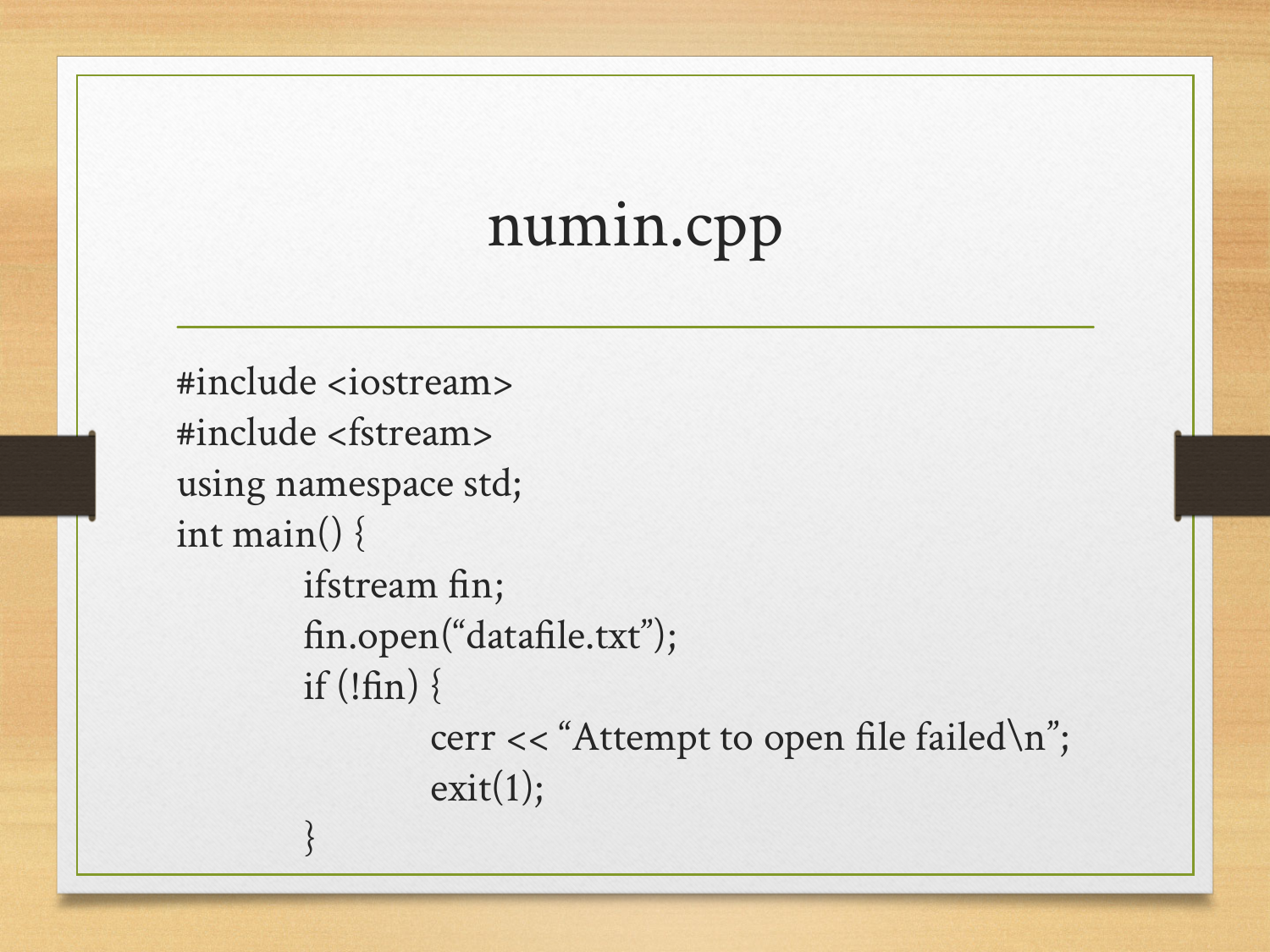

# numin.cpp
#include <iostream>
#include <fstream>
using namespace std;
int main() {
	ifstream fin;
	fin.open(“datafile.txt”);
	if (!fin) {
		cerr << “Attempt to open file failed\n”;
		exit(1);
	}